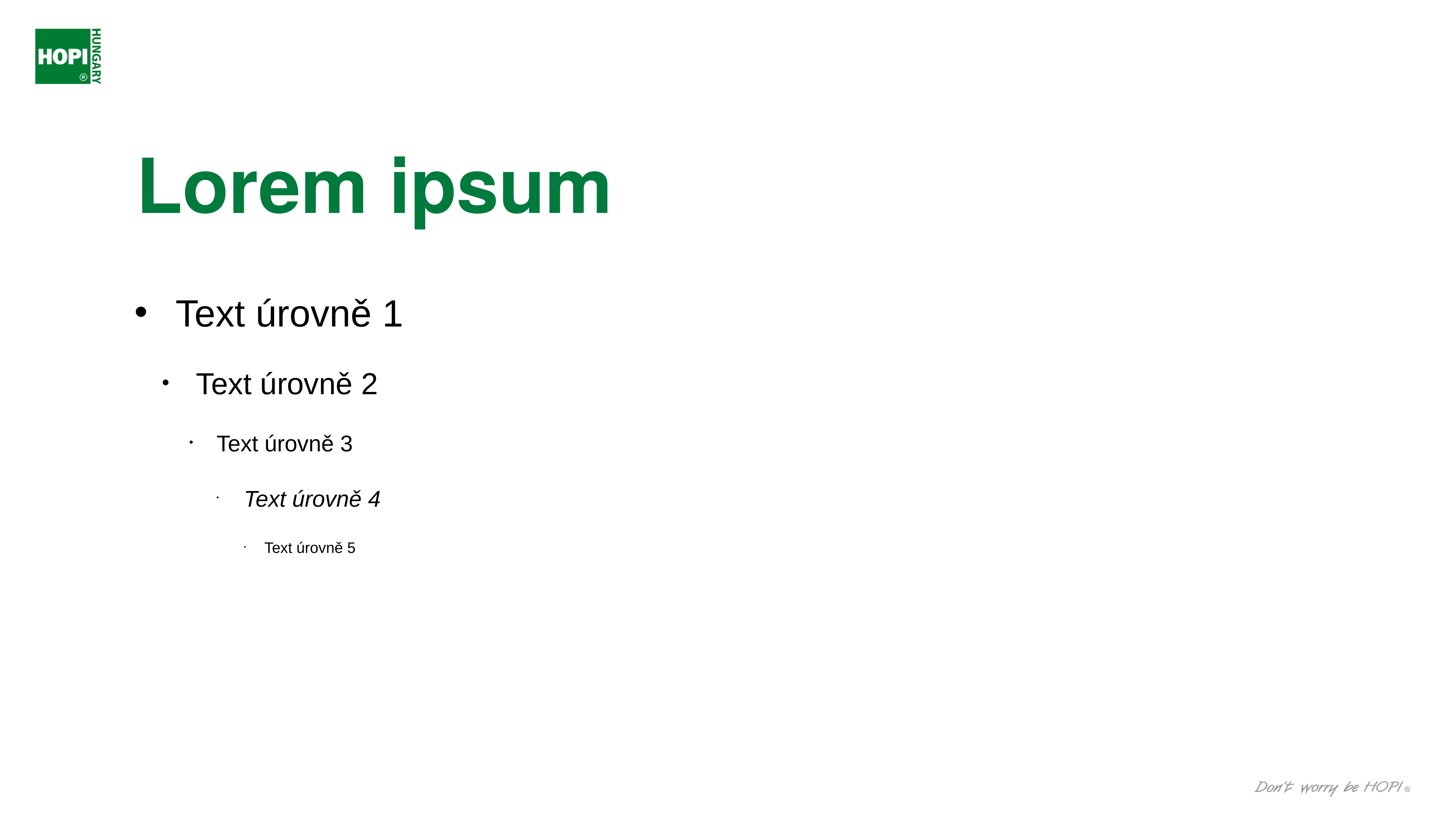

# Lorem ipsum
Text úrovně 1
Text úrovně 2
Text úrovně 3
Text úrovně 4
Text úrovně 5